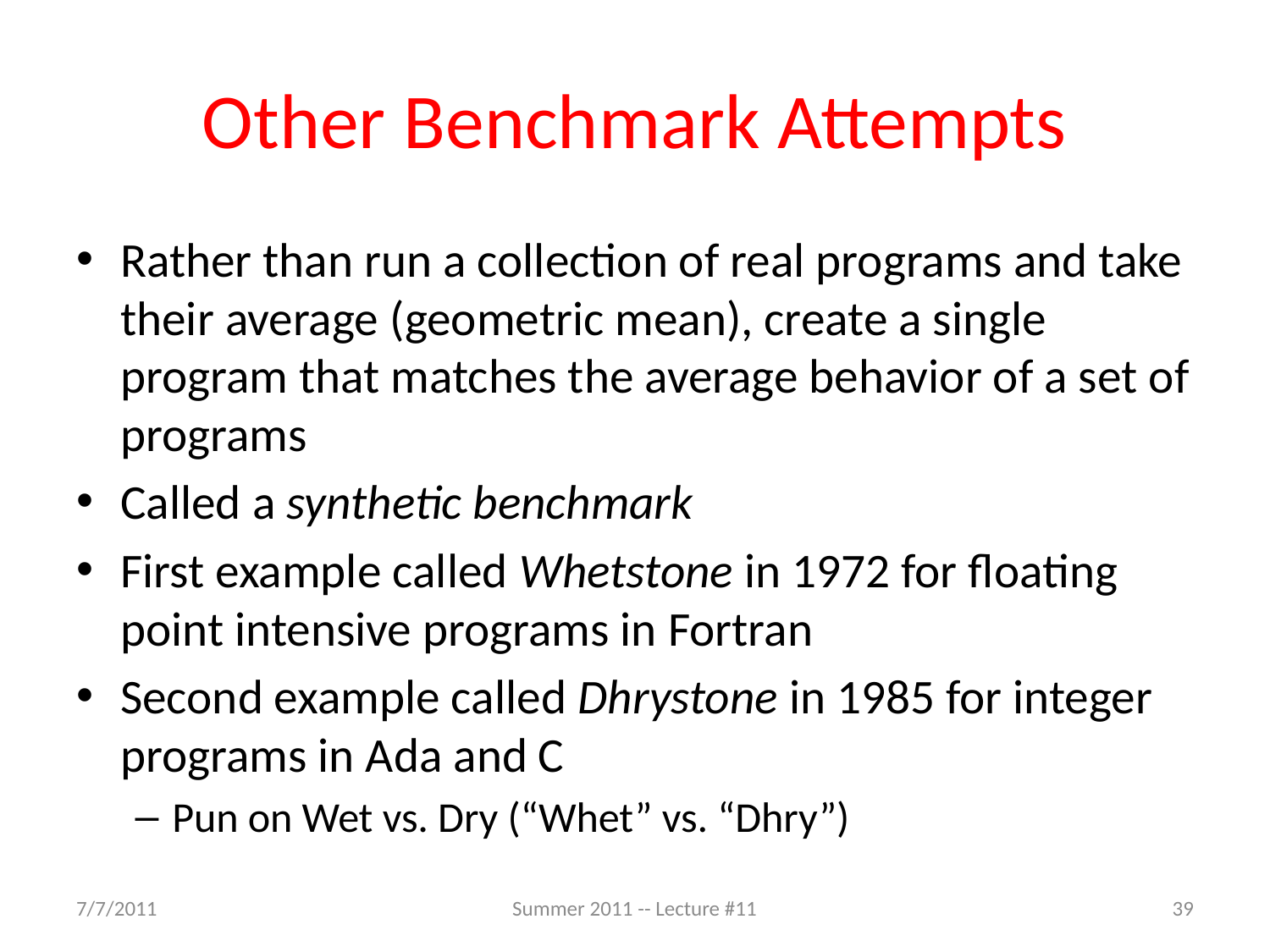

# Other Benchmark Attempts
Rather than run a collection of real programs and take their average (geometric mean), create a single program that matches the average behavior of a set of programs
Called a synthetic benchmark
First example called Whetstone in 1972 for floating point intensive programs in Fortran
Second example called Dhrystone in 1985 for integer programs in Ada and C
Pun on Wet vs. Dry (“Whet” vs. “Dhry”)
7/7/2011
Summer 2011 -- Lecture #11
39